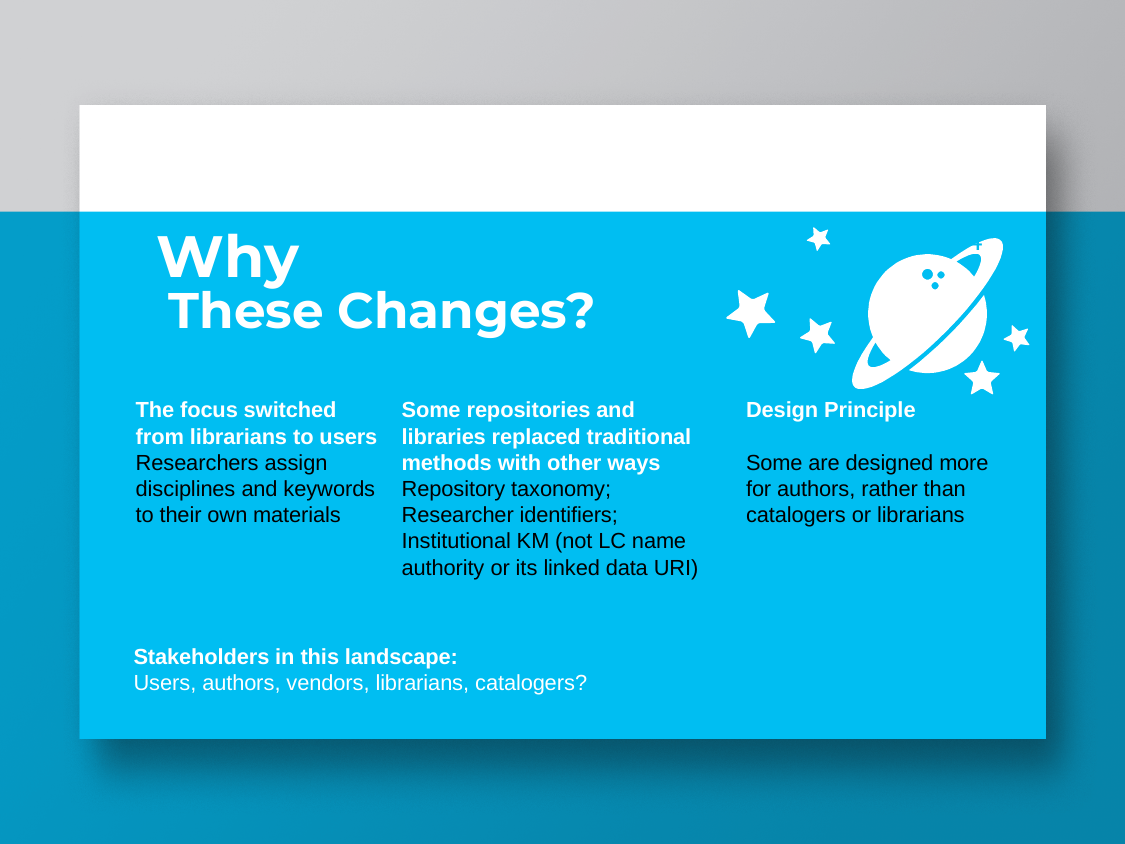

4
Why

These Changes?

Design Principle

Some are designed more for authors, rather than catalogers or librarians

The focus switched from librarians to users
Researchers assign disciplines and keywords to their own materials
Some repositories and libraries replaced traditional methods with other ways
Repository taxonomy;
Researcher identifiers;
Institutional KM (not LC name authority or its linked data URI)
Stakeholders in this landscape:
Users, authors, vendors, librarians, catalogers?